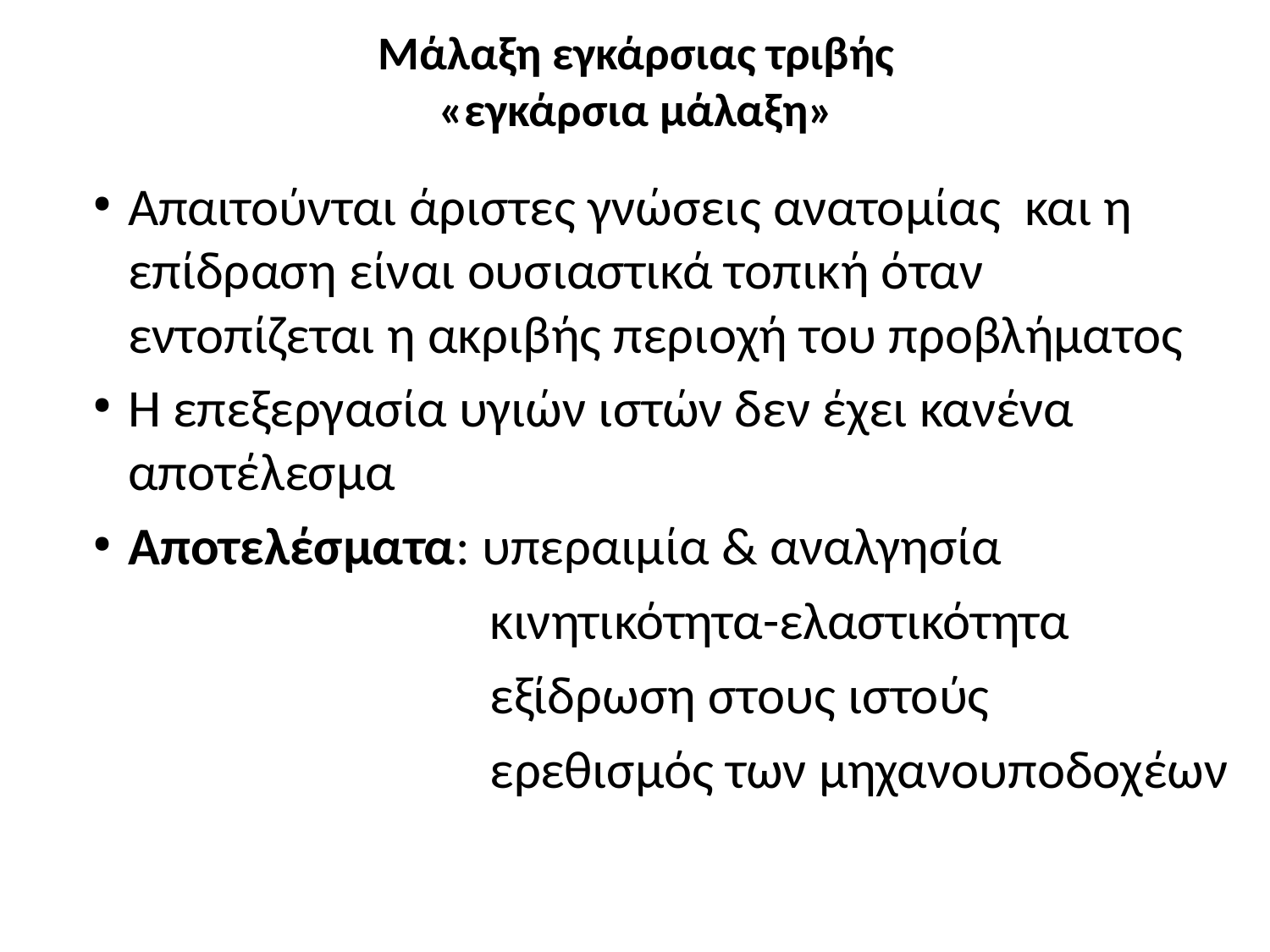

# Μάλαξη εγκάρσιας τριβής «εγκάρσια μάλαξη»
Απαιτούνται άριστες γνώσεις ανατομίας  και η επίδραση είναι ουσιαστικά τοπική όταν εντοπίζεται η ακριβής περιοχή του προβλήματος
Η επεξεργασία υγιών ιστών δεν έχει κανένα αποτέλεσμα
Αποτελέσματα: υπεραιμία & αναλγησία
                                 κινητικότητα-ελαστικότητα
                                 εξίδρωση στους ιστούς
                                 ερεθισμός των μηχανουποδοχέων